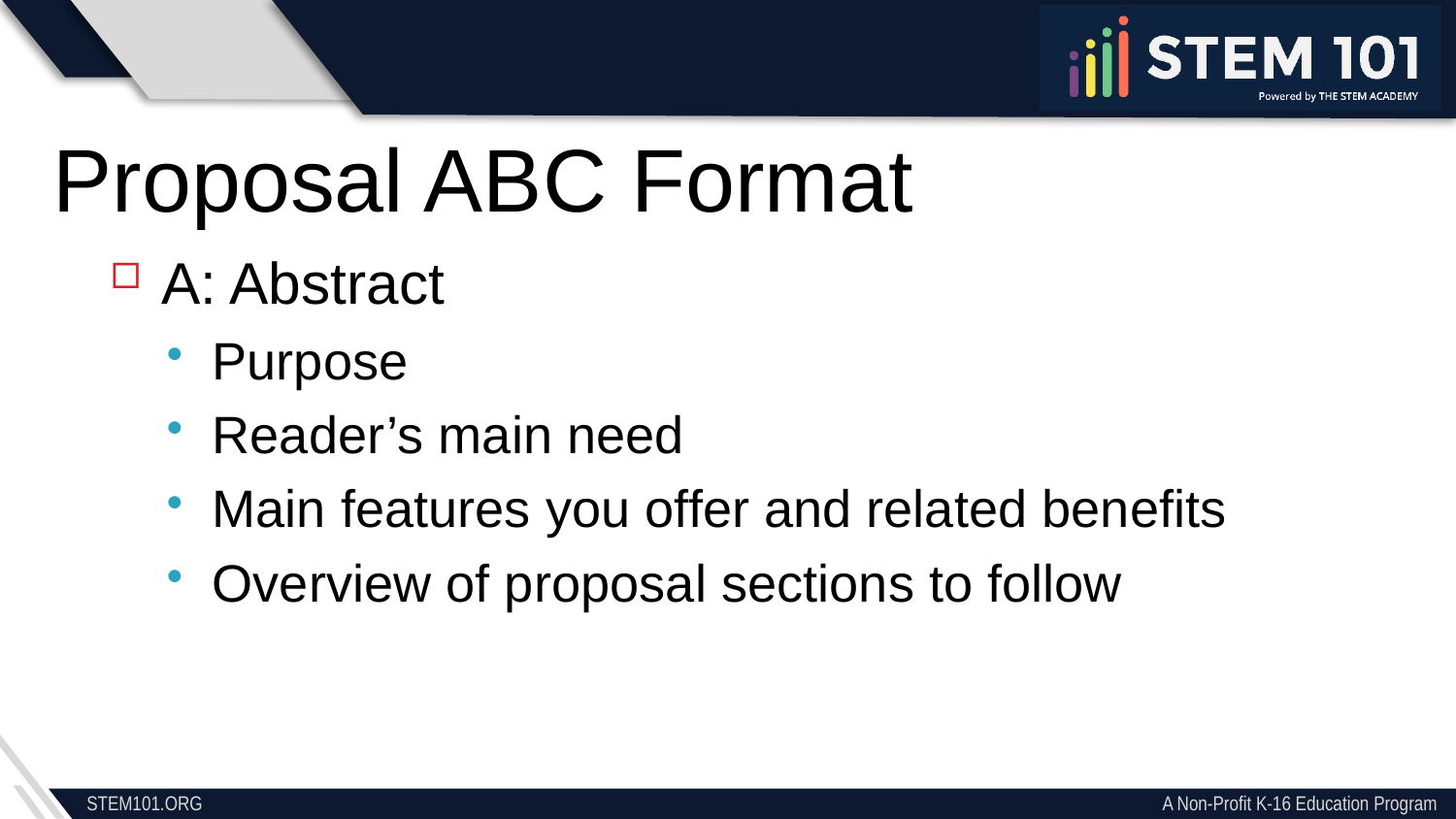

Proposal ABC Format
A: Abstract
Purpose
Reader’s main need
Main features you offer and related benefits
Overview of proposal sections to follow